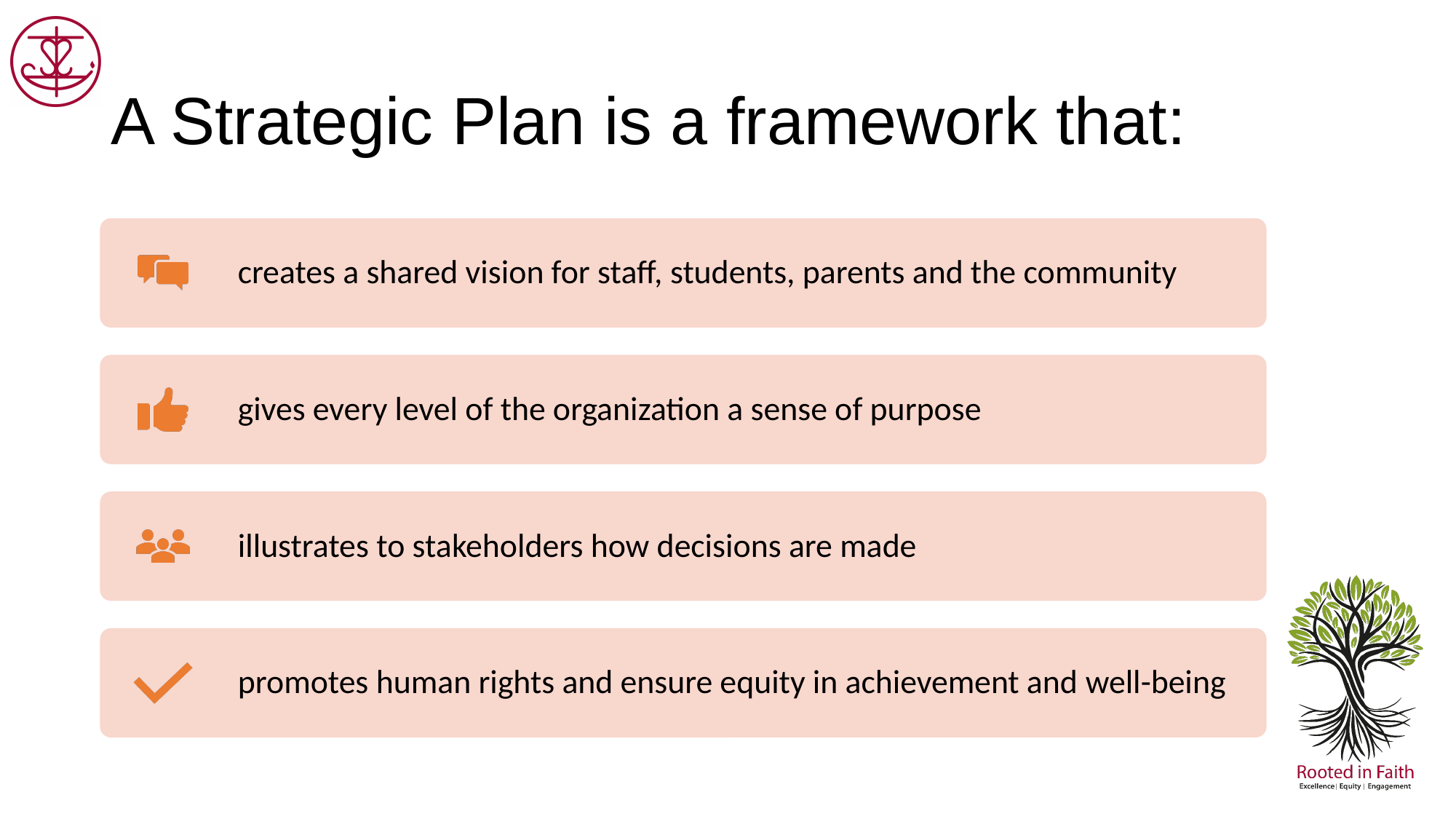

# A Strategic Plan is a framework that:
creates a shared vision for staff, students, parents and the community
gives every level of the organization a sense of purpose
illustrates to stakeholders how decisions are made
promotes human rights and ensure equity in achievement and well-being